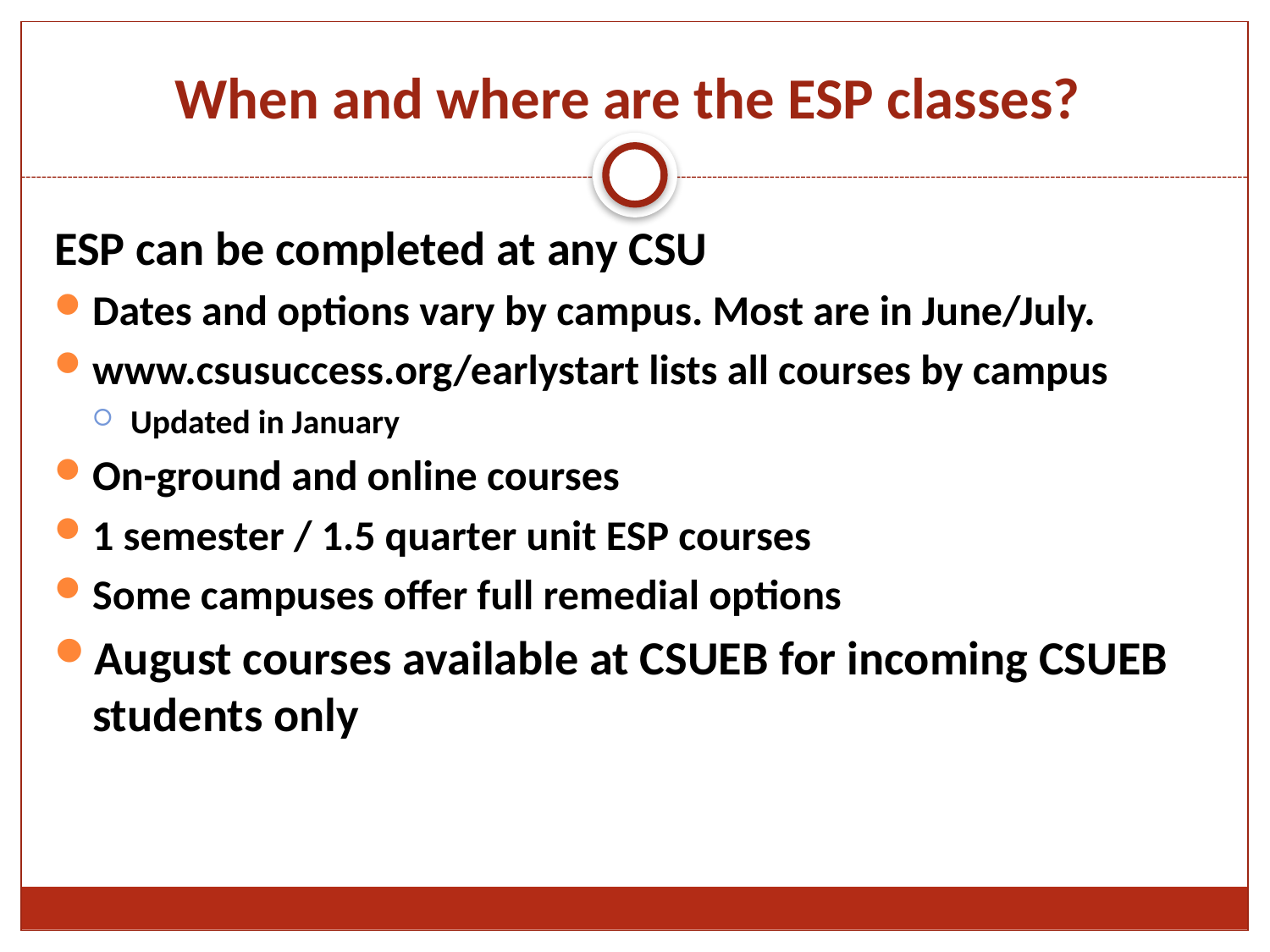

# When and where are the ESP classes?
ESP can be completed at any CSU
Dates and options vary by campus. Most are in June/July.
www.csusuccess.org/earlystart lists all courses by campus
Updated in January
On-ground and online courses
1 semester / 1.5 quarter unit ESP courses
Some campuses offer full remedial options
August courses available at CSUEB for incoming CSUEB students only